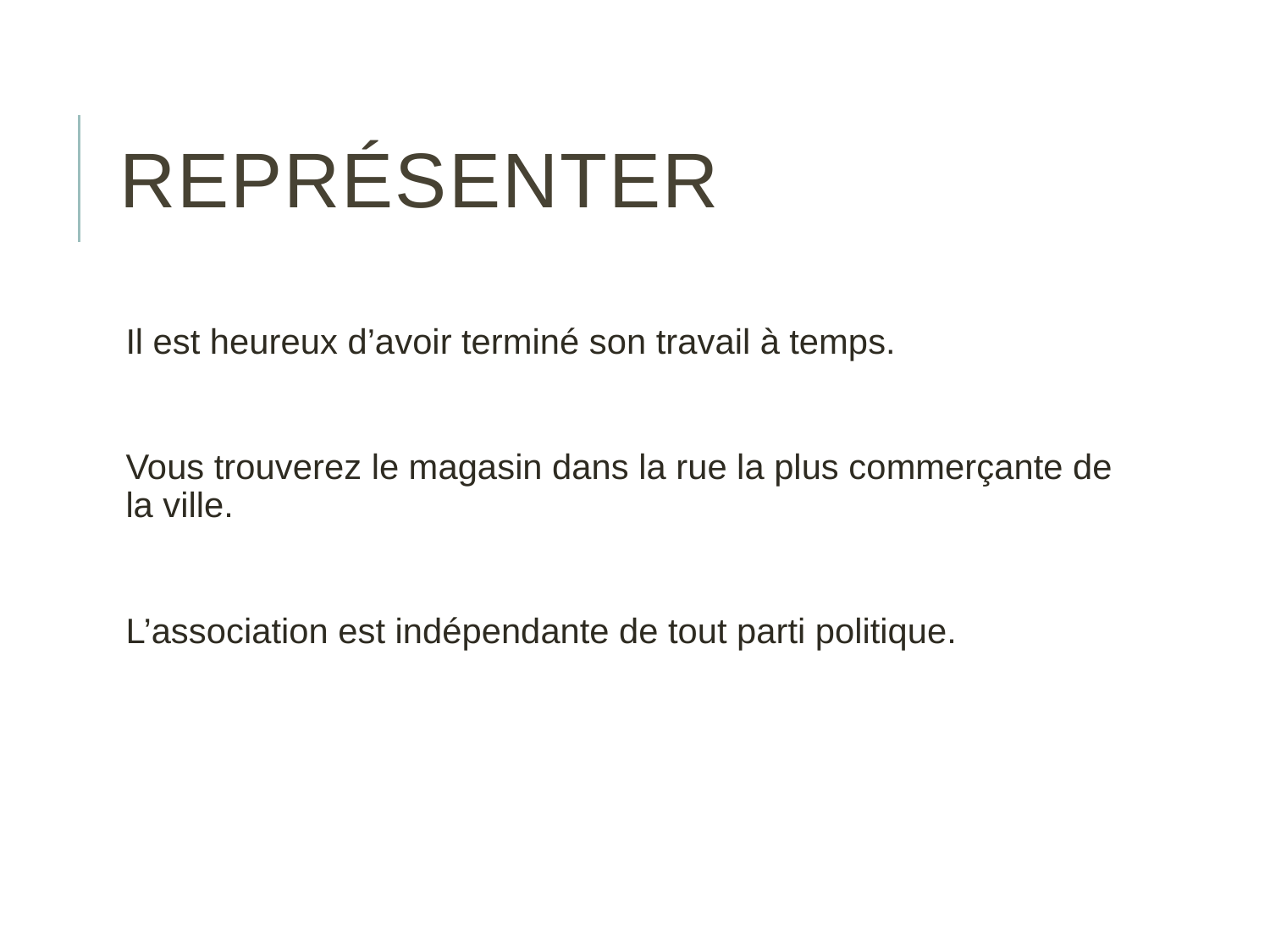

# représenter
Il est heureux d’avoir terminé son travail à temps.

Vous trouverez le magasin dans la rue la plus commerçante de la ville.

L’association est indépendante de tout parti politique.